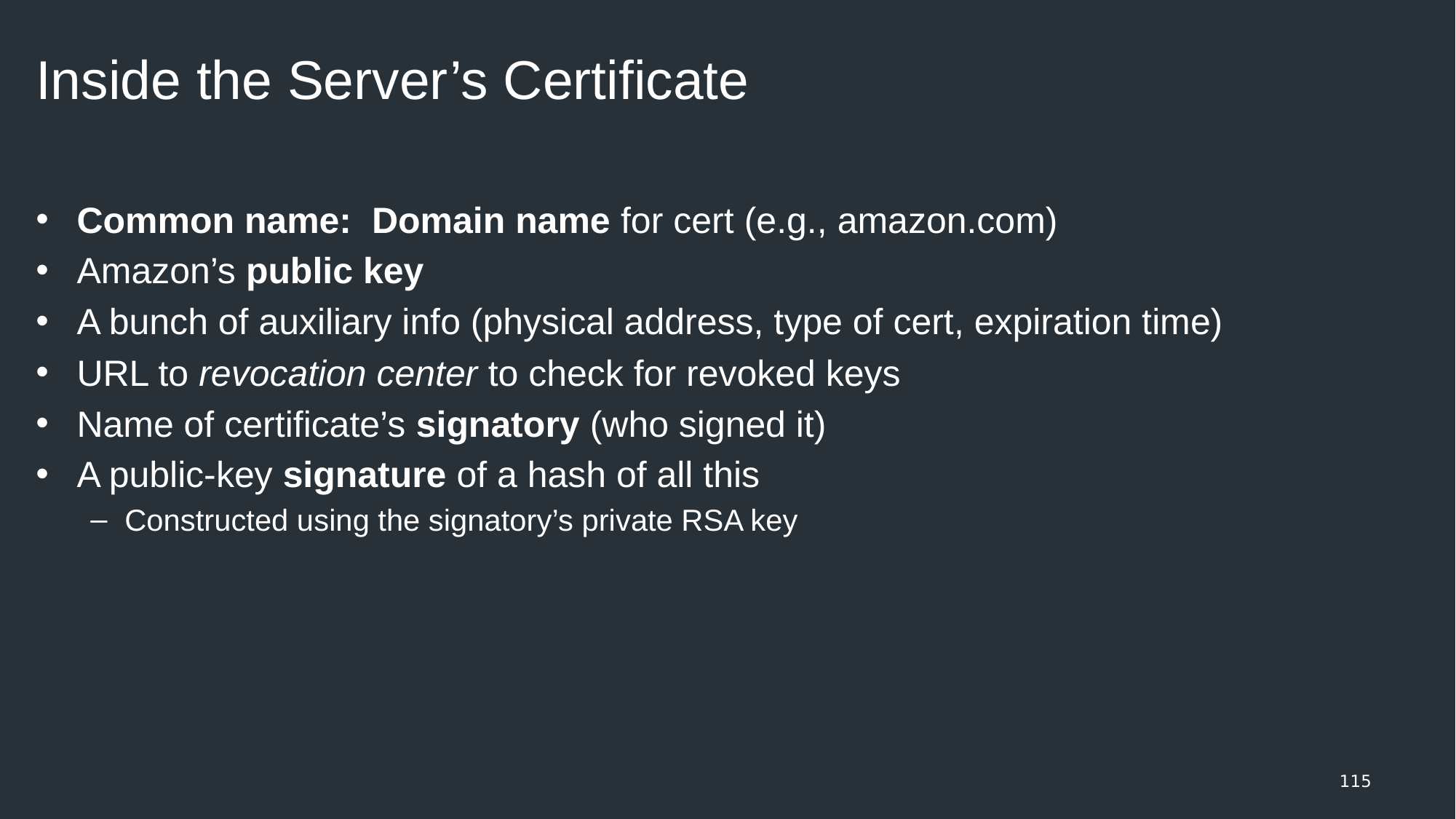

# Inside the Server’s Certificate
Common name:  Domain name for cert (e.g., amazon.com)
Amazon’s public key
A bunch of auxiliary info (physical address, type of cert, expiration time)
URL to revocation center to check for revoked keys
Name of certificate’s signatory (who signed it)
A public-key signature of a hash of all this
Constructed using the signatory’s private RSA key
115